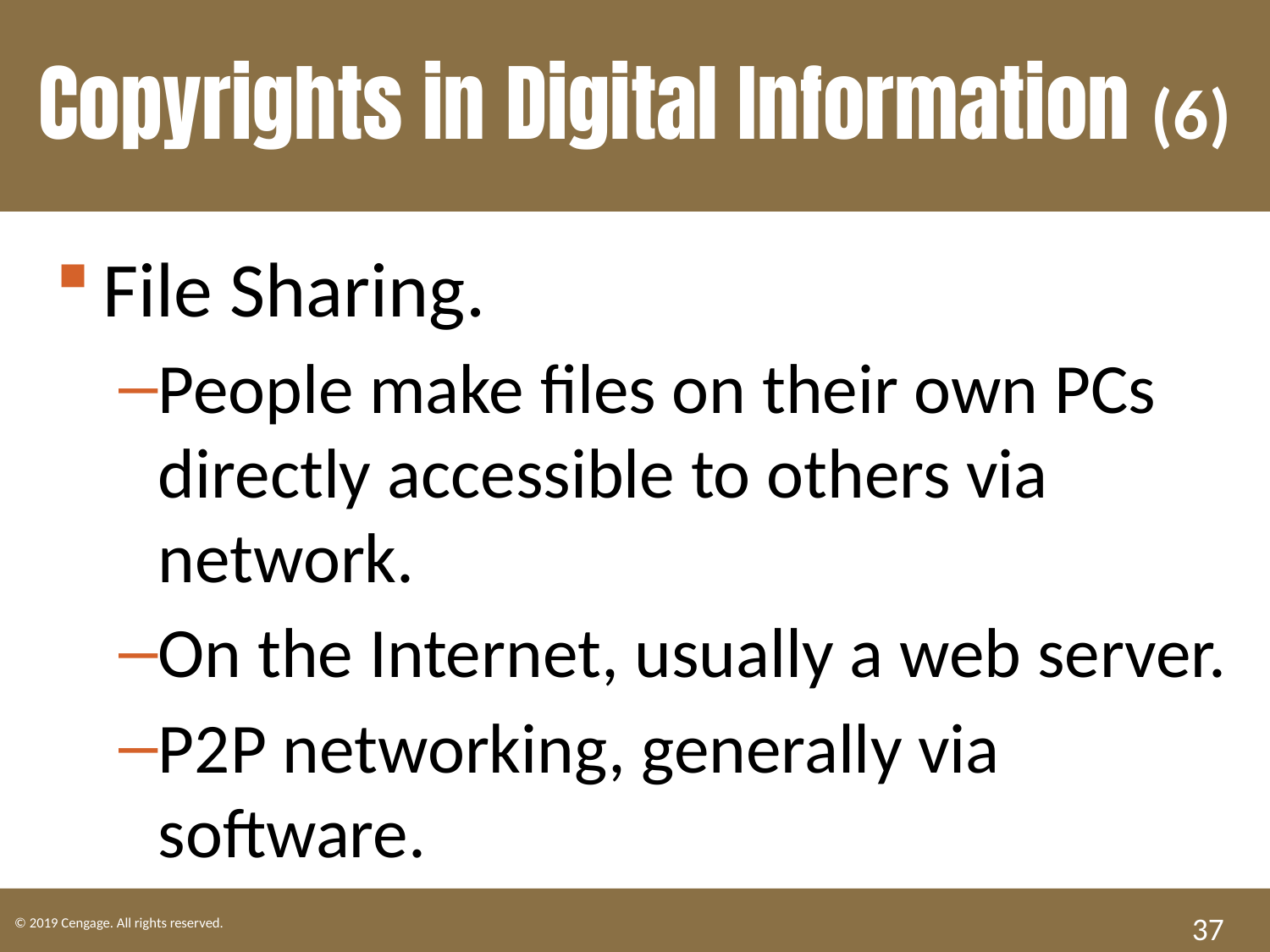

Copyrights in Digital Information (6)
File Sharing.
People make files on their own PCs directly accessible to others via network.
On the Internet, usually a web server.
P2P networking, generally via software.

37